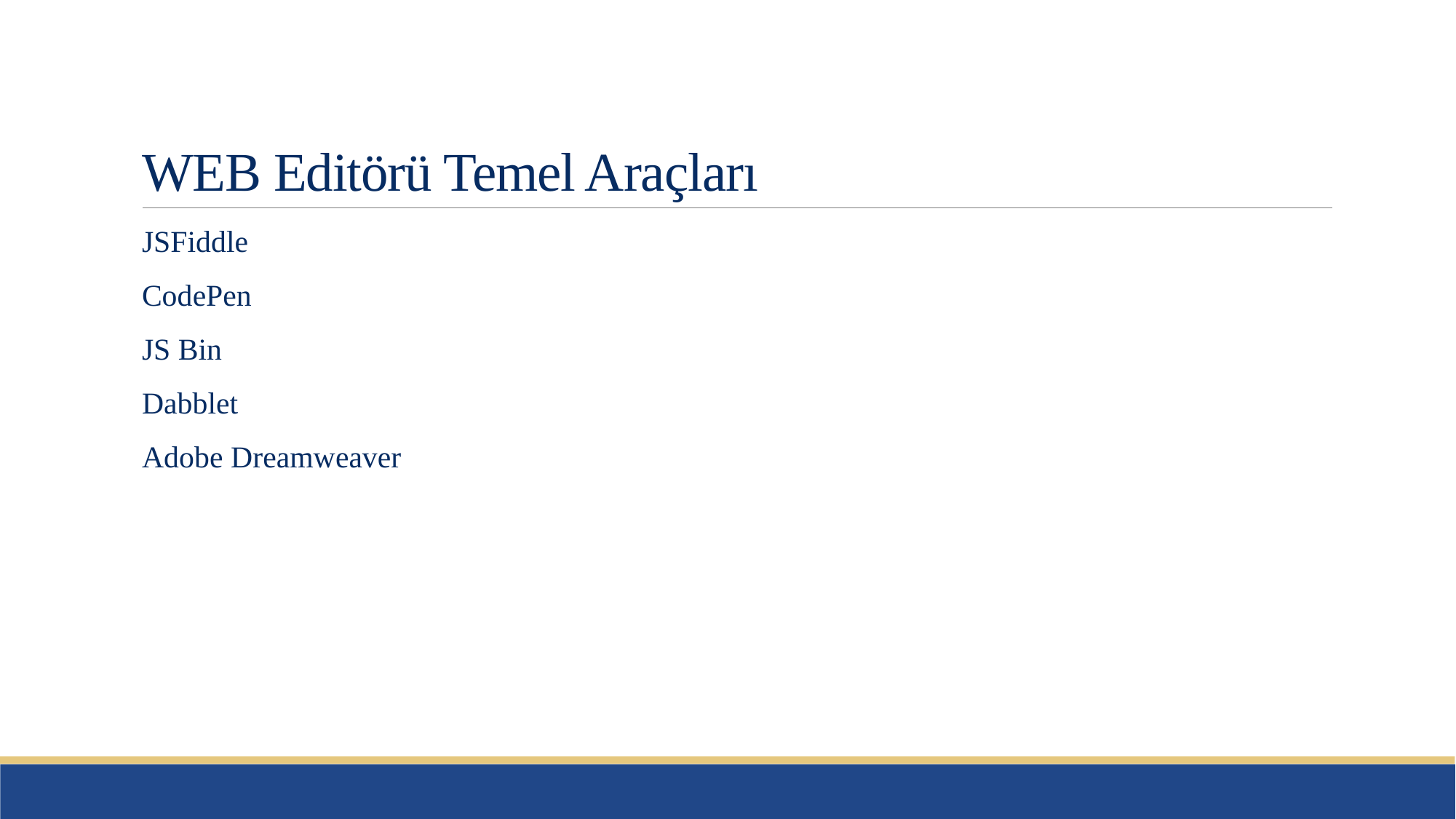

# WEB Editörü Temel Araçları
JSFiddle
CodePen
JS Bin
Dabblet
Adobe Dreamweaver